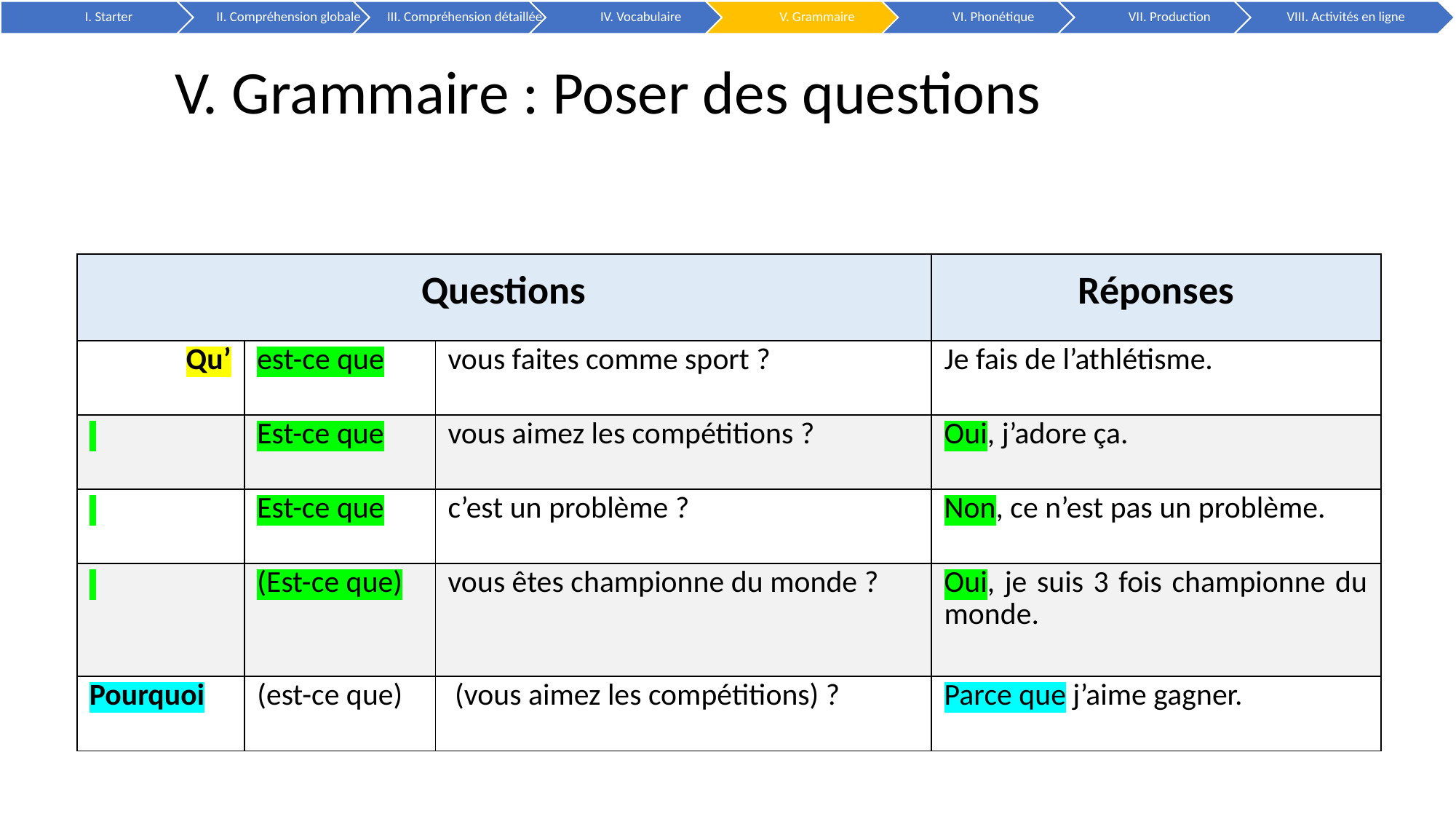

I. Starter
II. Compréhension globale
III. Compréhension détaillée
IV. Vocabulaire
V. Grammaire
VI. Phonétique
VII. Production
VIII. Activités en ligne
# V. Grammaire : Poser des questions
| Questions |  |  | Réponses |
| --- | --- | --- | --- |
| Qu’ | est-ce que | vous faites comme sport ? | Je fais de l’athlétisme. |
|  | Est-ce que | vous aimez les compétitions ? | Oui, j’adore ça. |
|  | Est-ce que | c’est un problème ? | Non, ce n’est pas un problème. |
|  | (Est-ce que) | vous êtes championne du monde ? | Oui, je suis 3 fois championne du monde. |
| Pourquoi | (est-ce que) | (vous aimez les compétitions) ? | Parce que j’aime gagner. |